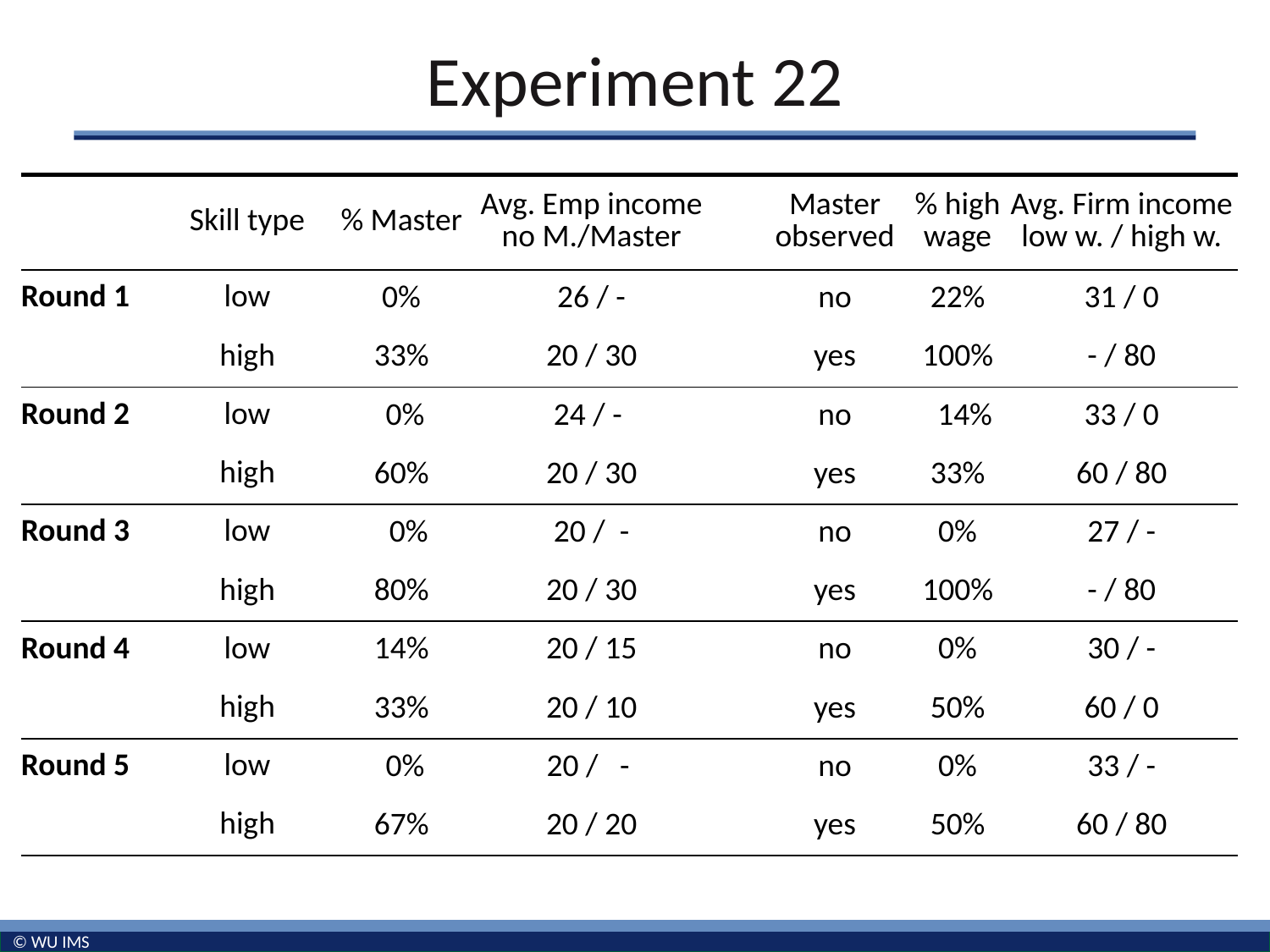

# Experiment 22
|  | Skill type | % Master | Avg. Emp income no M./Master |  | Master observed | % high wage | Avg. Firm income low w. / high w. |
| --- | --- | --- | --- | --- | --- | --- | --- |
| Round 1 | low | 0% | 26 / - |  | no | 22% | 31 / 0 |
|  | high | 33% | 20 / 30 |  | yes | 100% | - / 80 |
| Round 2 | low | 0% | 24 / - |  | no | 14% | 33 / 0 |
|  | high | 60% | 20 / 30 |  | yes | 33% | 60 / 80 |
| Round 3 | low | 0% | 20 / - |  | no | 0% | 27 / - |
|  | high | 80% | 20 / 30 |  | yes | 100% | - / 80 |
| Round 4 | low | 14% | 20 / 15 |  | no | 0% | 30 / - |
|  | high | 33% | 20 / 10 |  | yes | 50% | 60 / 0 |
| Round 5 | low | 0% | 20 / - |  | no | 0% | 33 / - |
|  | high | 67% | 20 / 20 |  | yes | 50% | 60 / 80 |